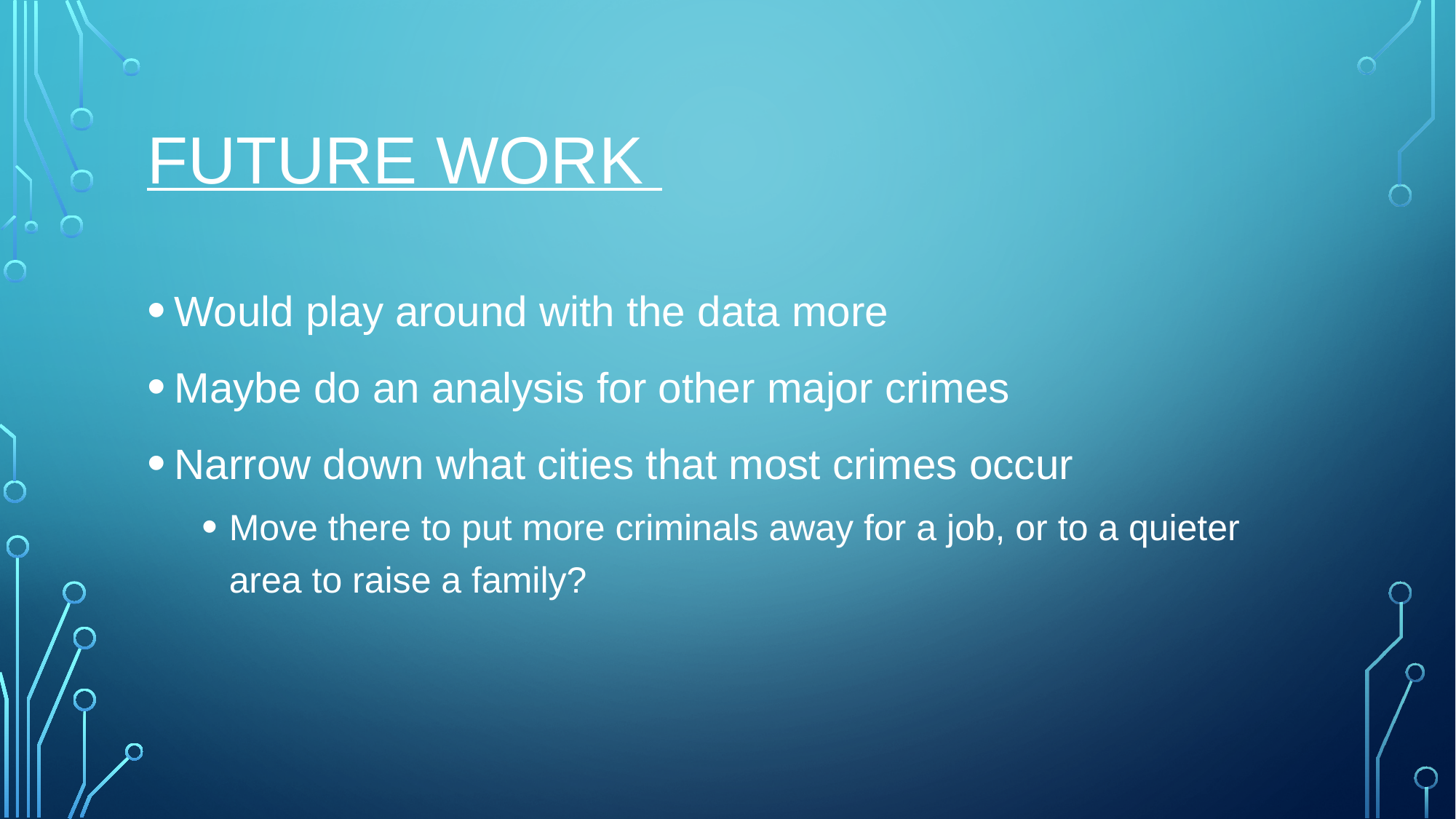

# Future work
Would play around with the data more
Maybe do an analysis for other major crimes
Narrow down what cities that most crimes occur
Move there to put more criminals away for a job, or to a quieter area to raise a family?